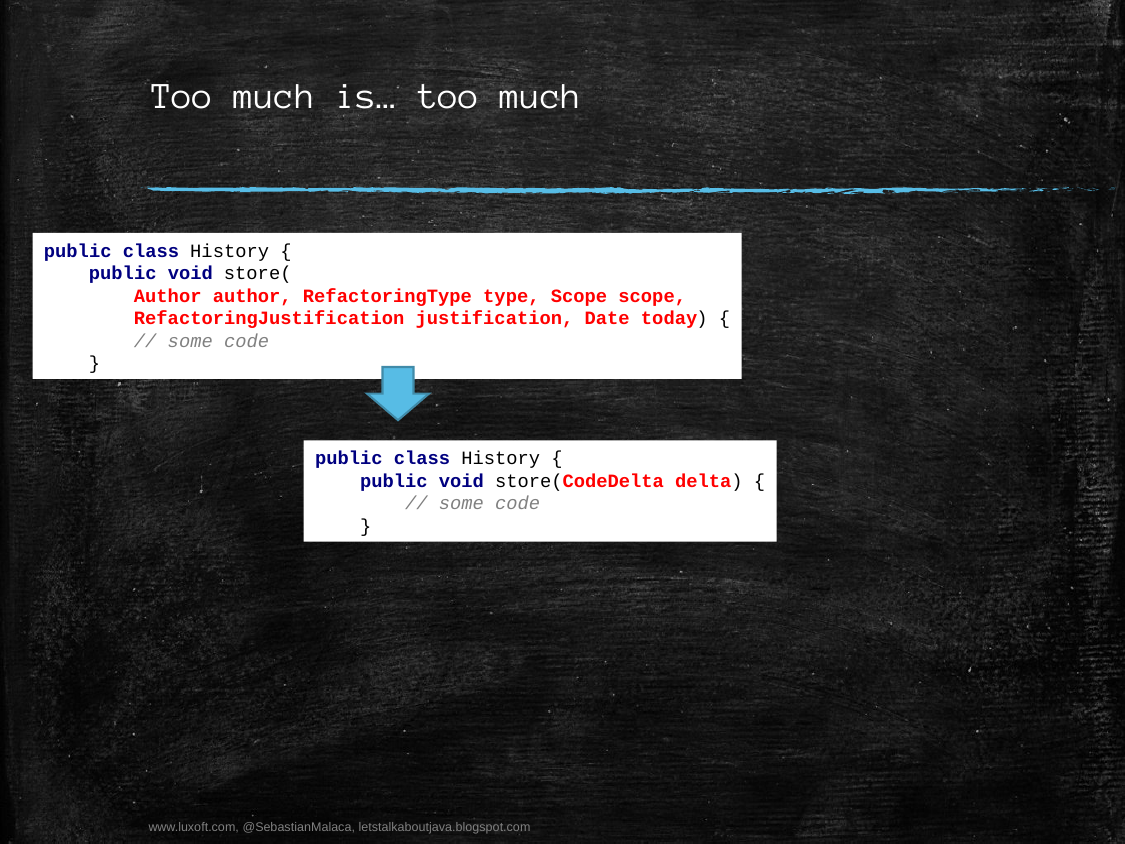

# Too much is… too much
public class History {
    public void store(
        Author author, RefactoringType type, Scope scope,
        RefactoringJustification justification, Date today) {
        // some code
    }

public class History {
    public void store(CodeDelta delta) {
        // some code
    }
www.luxoft.com, @SebastianMalaca, letstalkaboutjava.blogspot.com